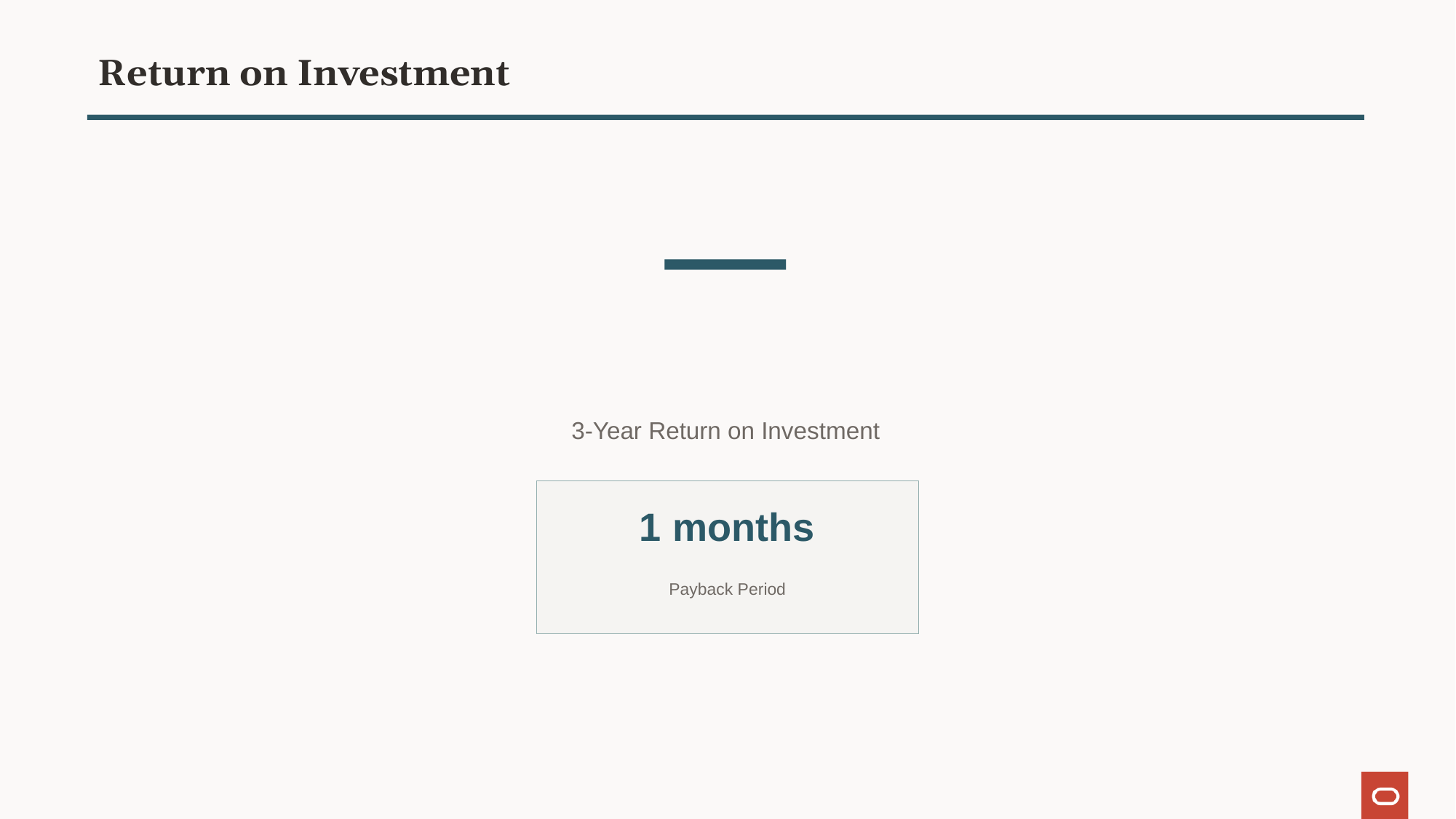

Return on Investment

—
3-Year Return on Investment

1 months
Payback Period